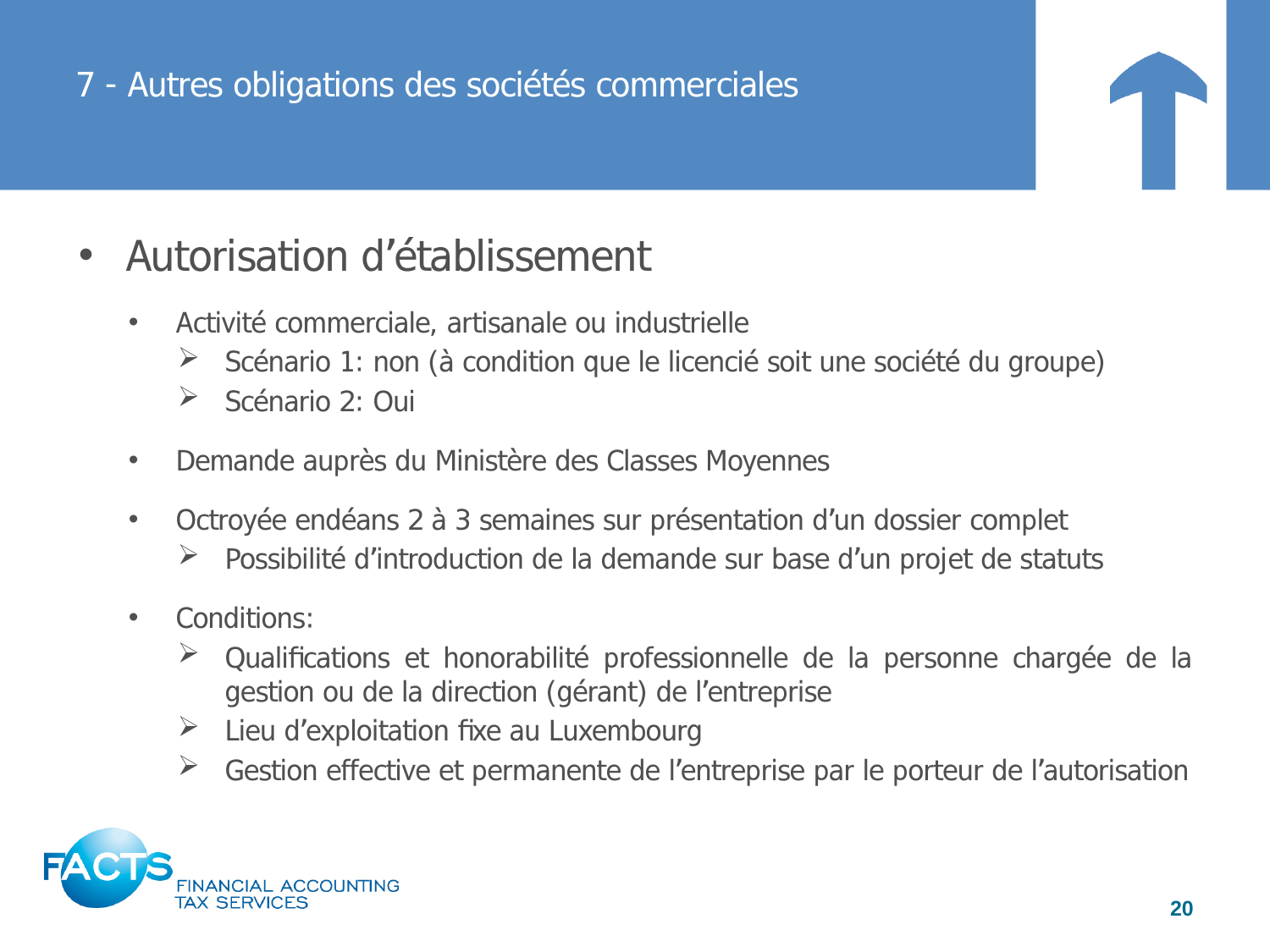

# 7 - Autres obligations des sociétés commerciales
Autorisation d’établissement

Activité commerciale, artisanale ou industrielle
Scénario 1: non (à condition que le licencié soit une société du groupe)
Scénario 2: Oui

Demande auprès du Ministère des Classes Moyennes

Octroyée endéans 2 à 3 semaines sur présentation d’un dossier complet
Possibilité d’introduction de la demande sur base d’un projet de statuts

Conditions:
Qualifications et honorabilité professionnelle de la personne chargée de la gestion ou de la direction (gérant) de l’entreprise
Lieu d’exploitation fixe au Luxembourg
Gestion effective et permanente de l’entreprise par le porteur de l’autorisation

20